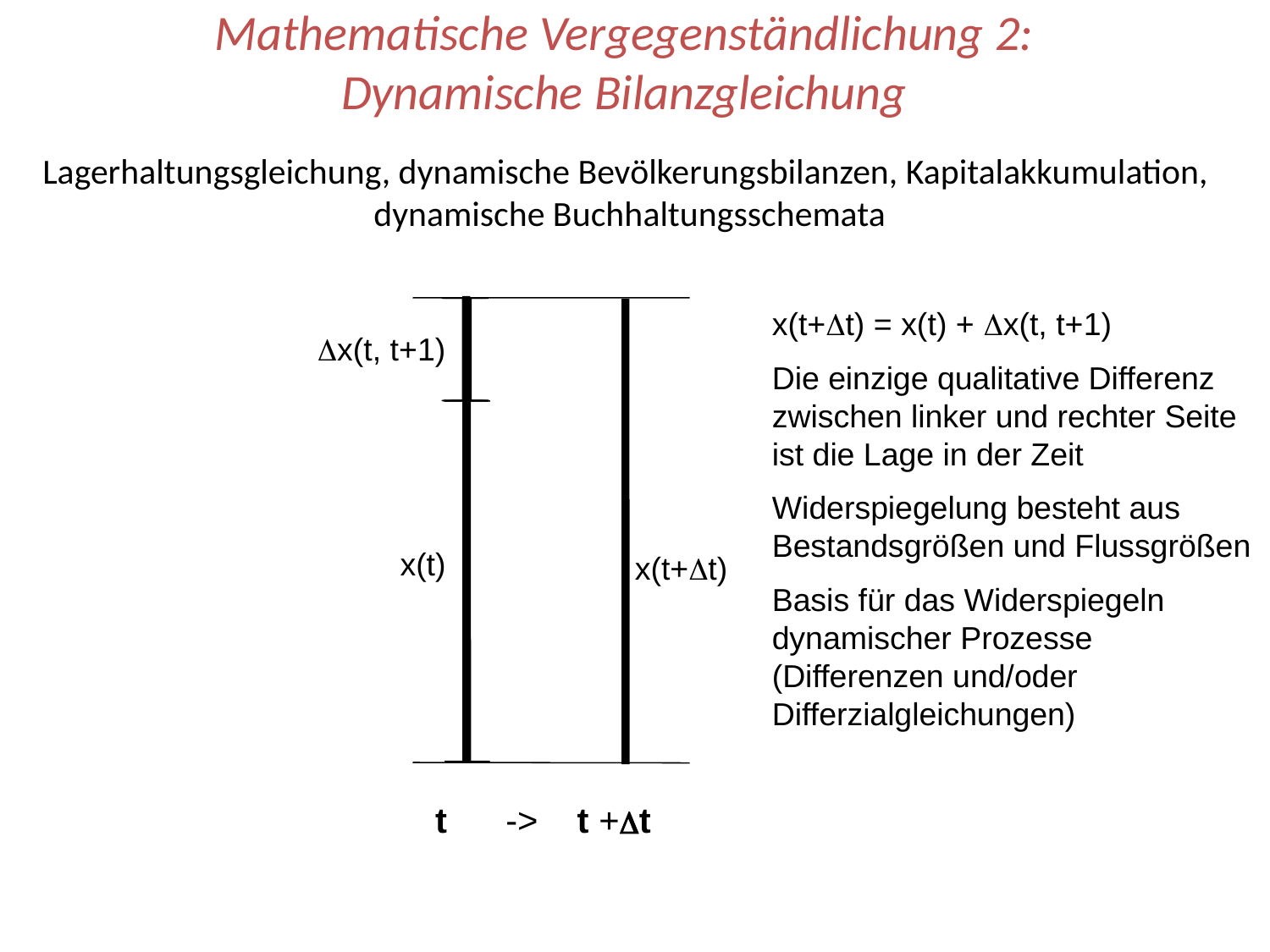

# Mathematische Vergegenständlichung 2: Dynamische Bilanzgleichung Lagerhaltungsgleichung, dynamische Bevölkerungsbilanzen, Kapitalakkumulation,  dynamische Buchhaltungsschemata

x(t+Δt) = x(t) + Δx(t, t+1)
Die einzige qualitative Differenz zwischen linker und rechter Seite ist die Lage in der Zeit
Widerspiegelung besteht aus Bestandsgrößen und Flussgrößen
Basis für das Widerspiegeln dynamischer Prozesse (Differenzen und/oder Differzialgleichungen)

Δx(t, t+1)

x(t)
x(t+Δt)

 t      ->    t +Δt